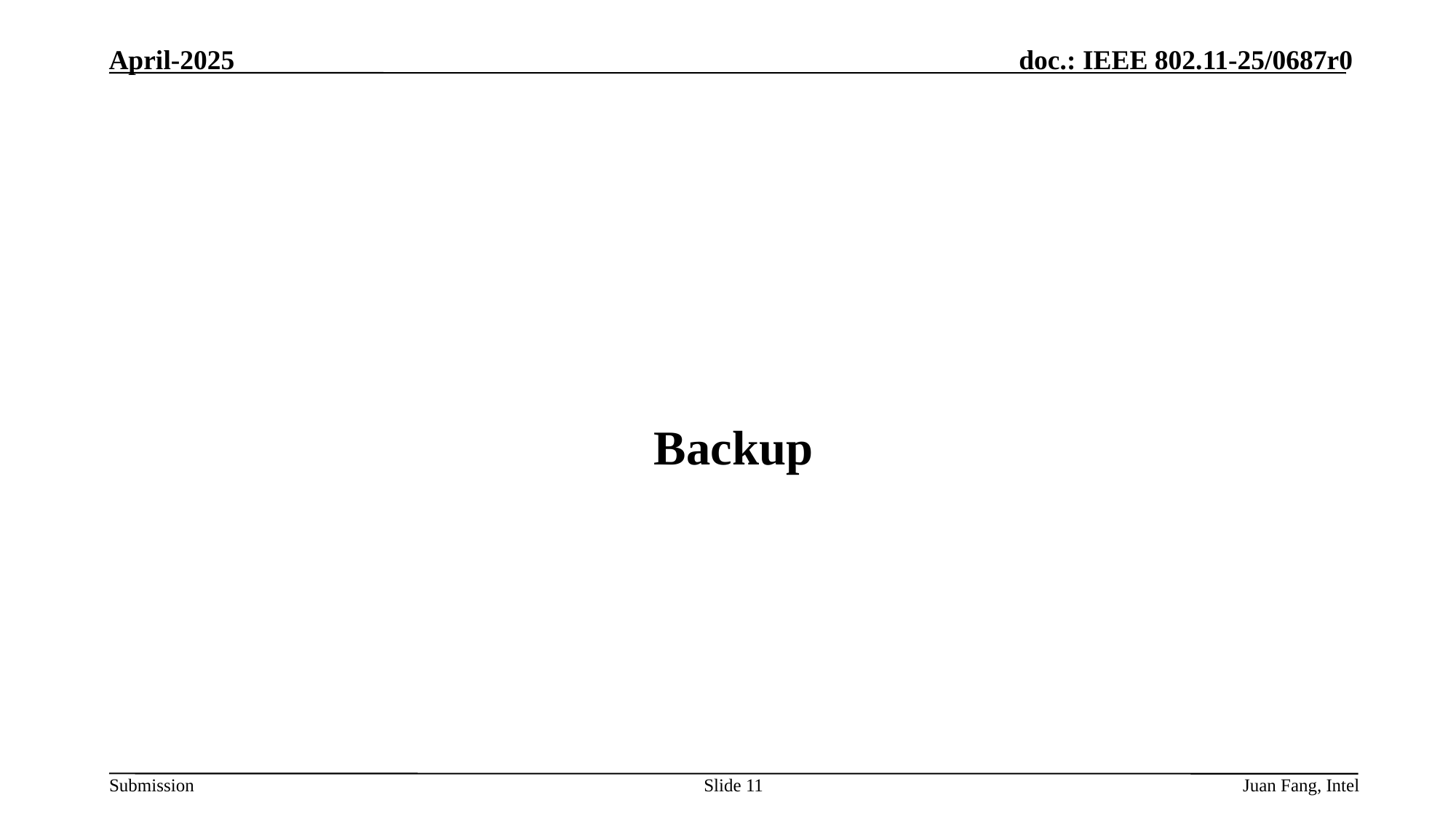

April-2025
Backup
Slide 11
Juan Fang, Intel